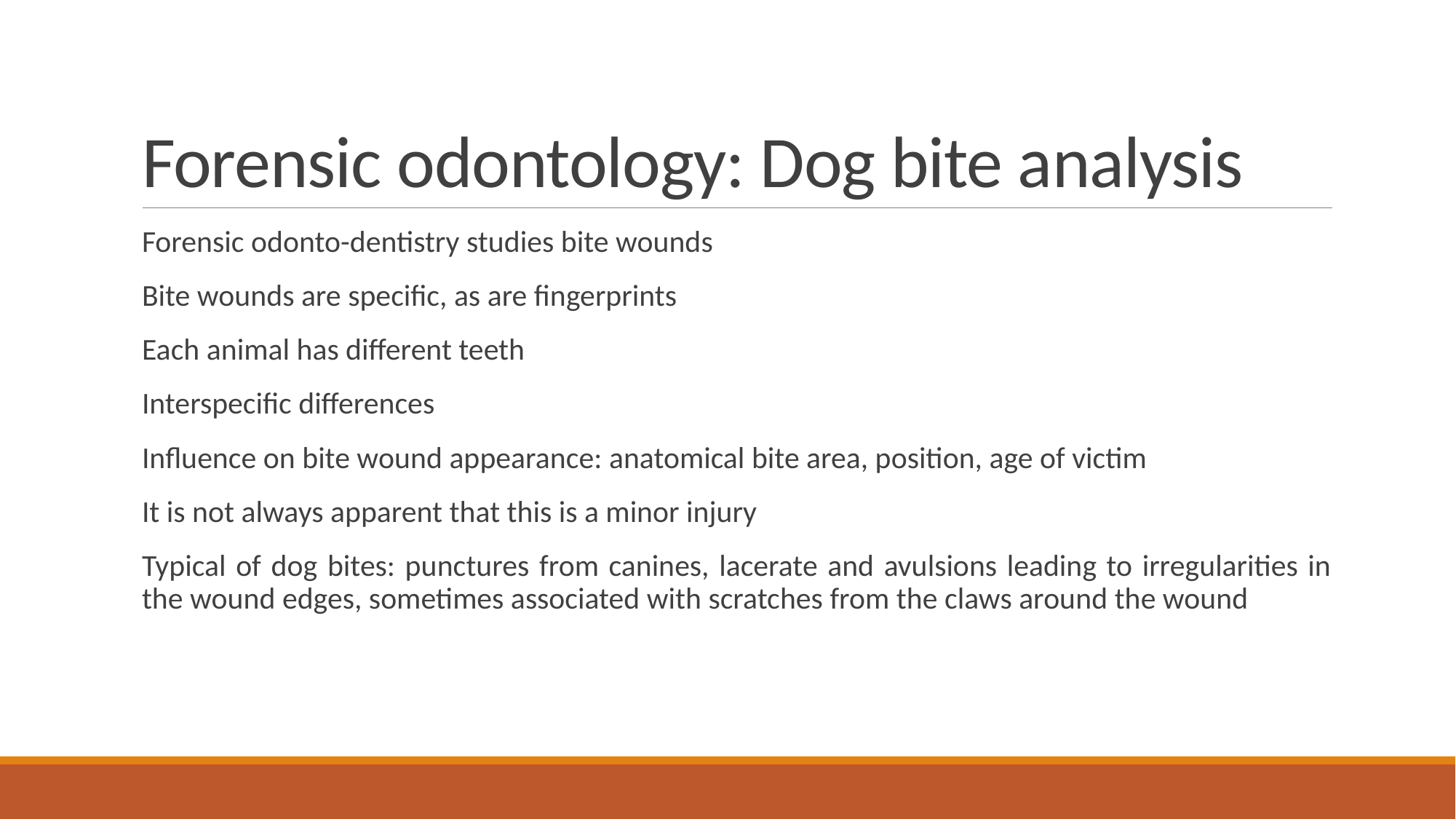

# Forensic odontology: Dog bite analysis
Forensic odonto-dentistry studies bite wounds
Bite wounds are specific, as are fingerprints
Each animal has different teeth
Interspecific differences
Influence on bite wound appearance: anatomical bite area, position, age of victim
It is not always apparent that this is a minor injury
Typical of dog bites: punctures from canines, lacerate and avulsions leading to irregularities in the wound edges, sometimes associated with scratches from the claws around the wound